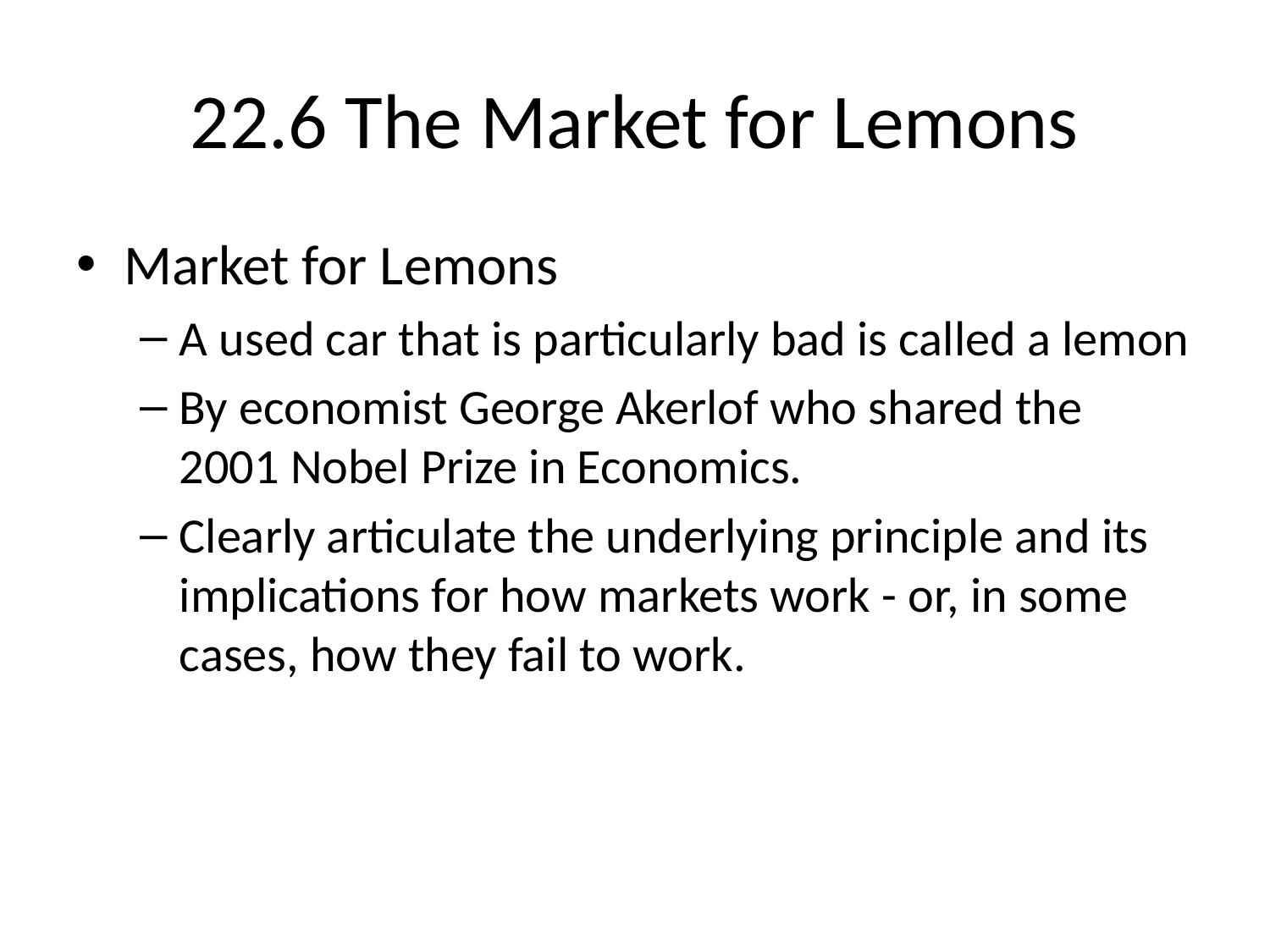

# 22.6 The Market for Lemons
Market for Lemons
A used car that is particularly bad is called a lemon
By economist George Akerlof who shared the 2001 Nobel Prize in Economics.
Clearly articulate the underlying principle and its implications for how markets work - or, in some cases, how they fail to work.